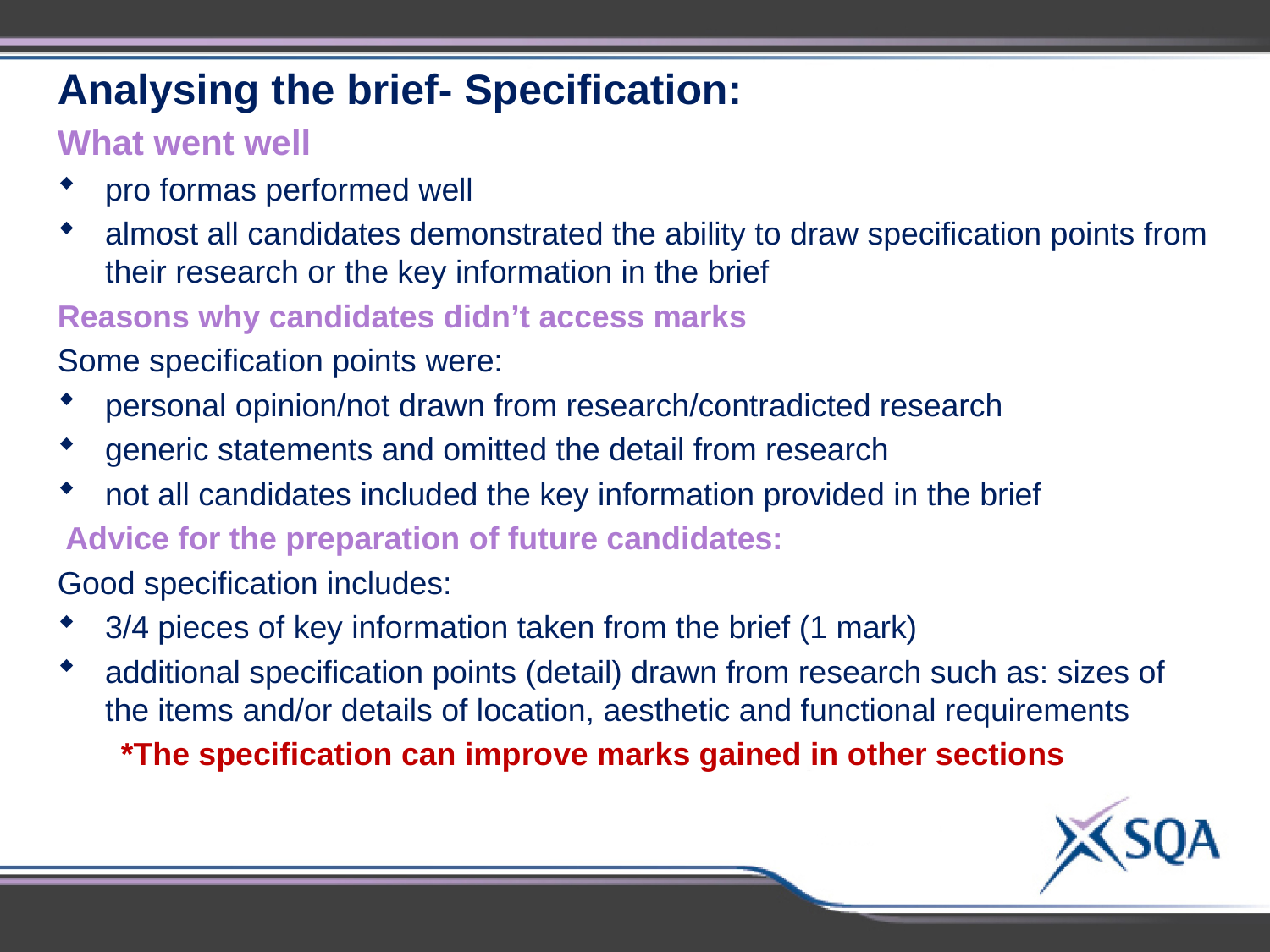

Analysing the brief- Specification:
What went well
pro formas performed well
almost all candidates demonstrated the ability to draw specification points from their research or the key information in the brief
Reasons why candidates didn’t access marks
Some specification points were:
personal opinion/not drawn from research/contradicted research
generic statements and omitted the detail from research
not all candidates included the key information provided in the brief
Advice for the preparation of future candidates:
Good specification includes:
3/4 pieces of key information taken from the brief (1 mark)
additional specification points (detail) drawn from research such as: sizes of the items and/or details of location, aesthetic and functional requirements
*The specification can improve marks gained in other sections